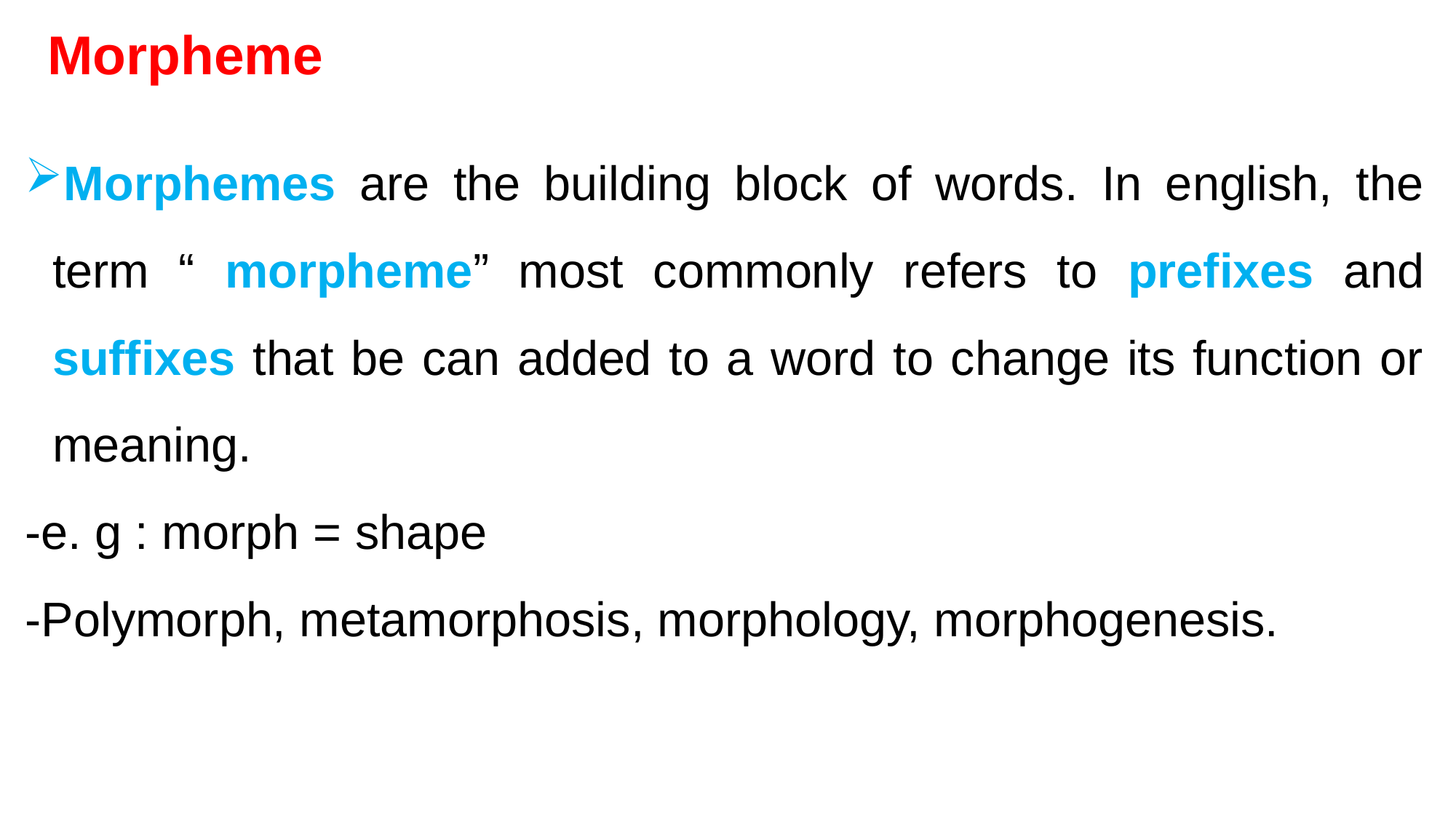

Morpheme
Morphemes are the building block of words. In english, the term “ morpheme” most commonly refers to prefixes and suffixes that be can added to a word to change its function or meaning.
-e. g : morph = shape
-Polymorph, metamorphosis, morphology, morphogenesis.